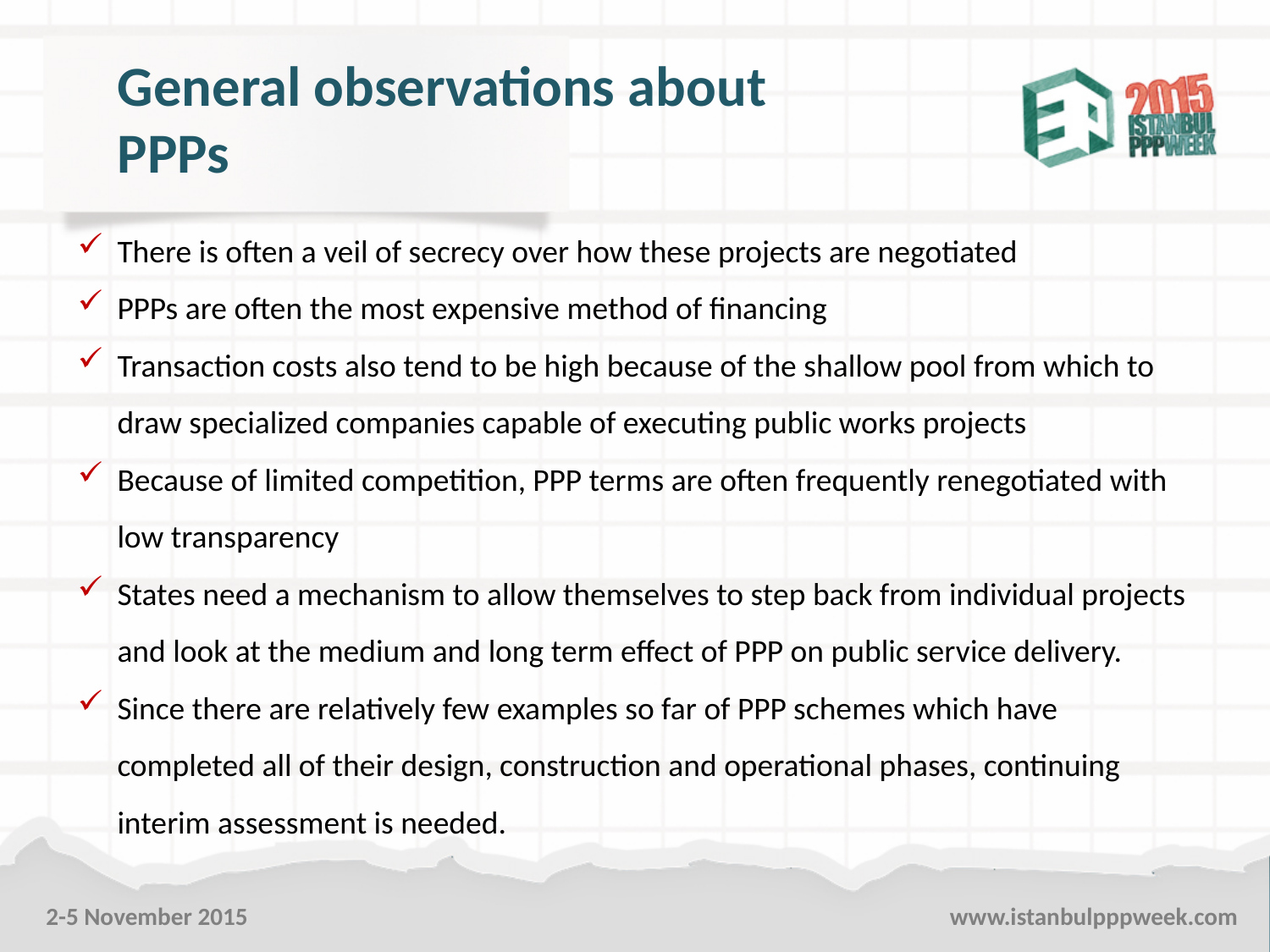

General observations about PPPs
There is often a veil of secrecy over how these projects are negotiated
PPPs are often the most expensive method of financing
Transaction costs also tend to be high because of the shallow pool from which to draw specialized companies capable of executing public works projects
Because of limited competition, PPP terms are often frequently renegotiated with low transparency
States need a mechanism to allow themselves to step back from individual projects and look at the medium and long term effect of PPP on public service delivery.
Since there are relatively few examples so far of PPP schemes which have completed all of their design, construction and operational phases, continuing interim assessment is needed.
2-5 November 2015
www.istanbulpppweek.com